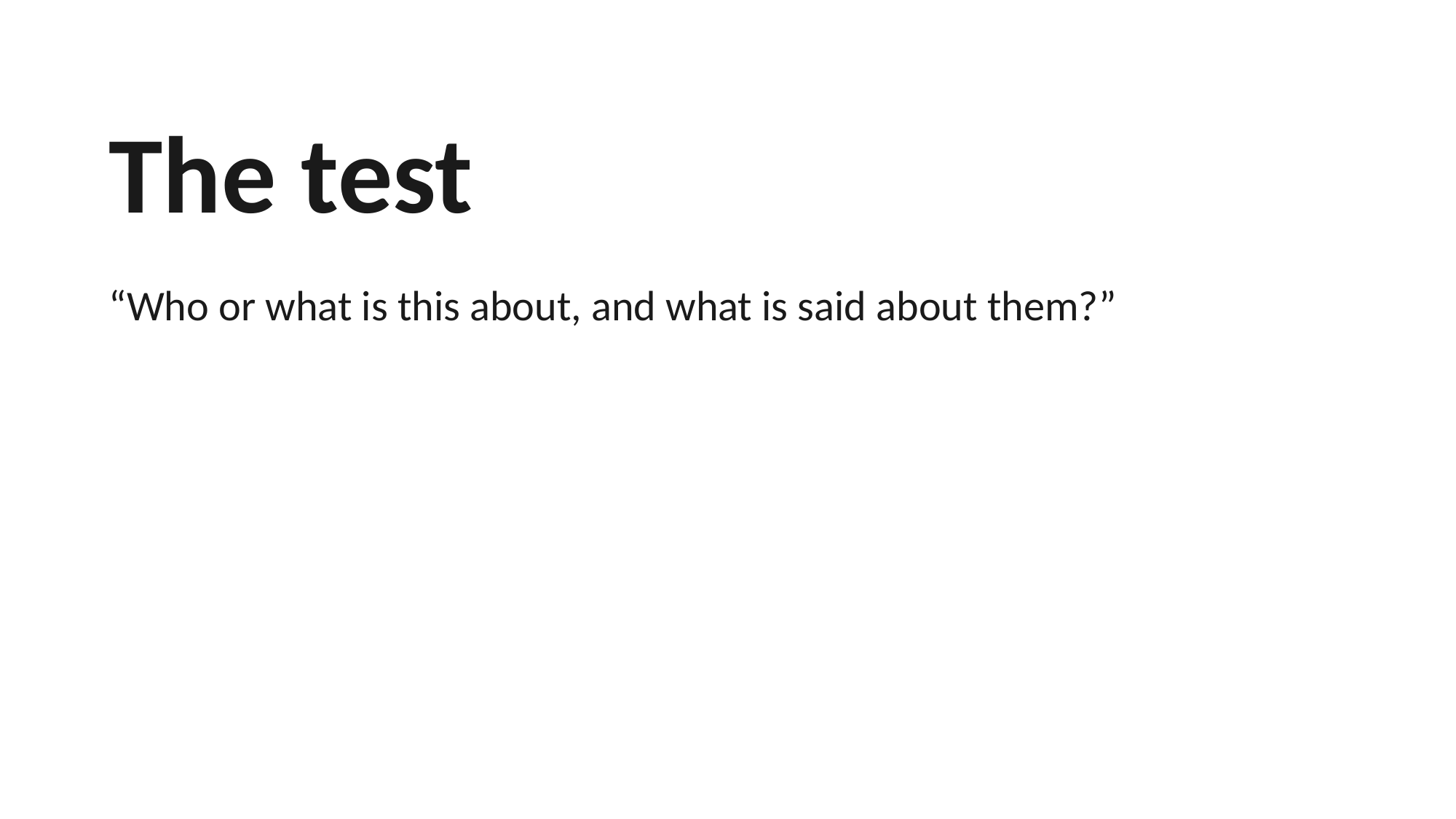

The test
“Who or what is this about, and what is said about them?”